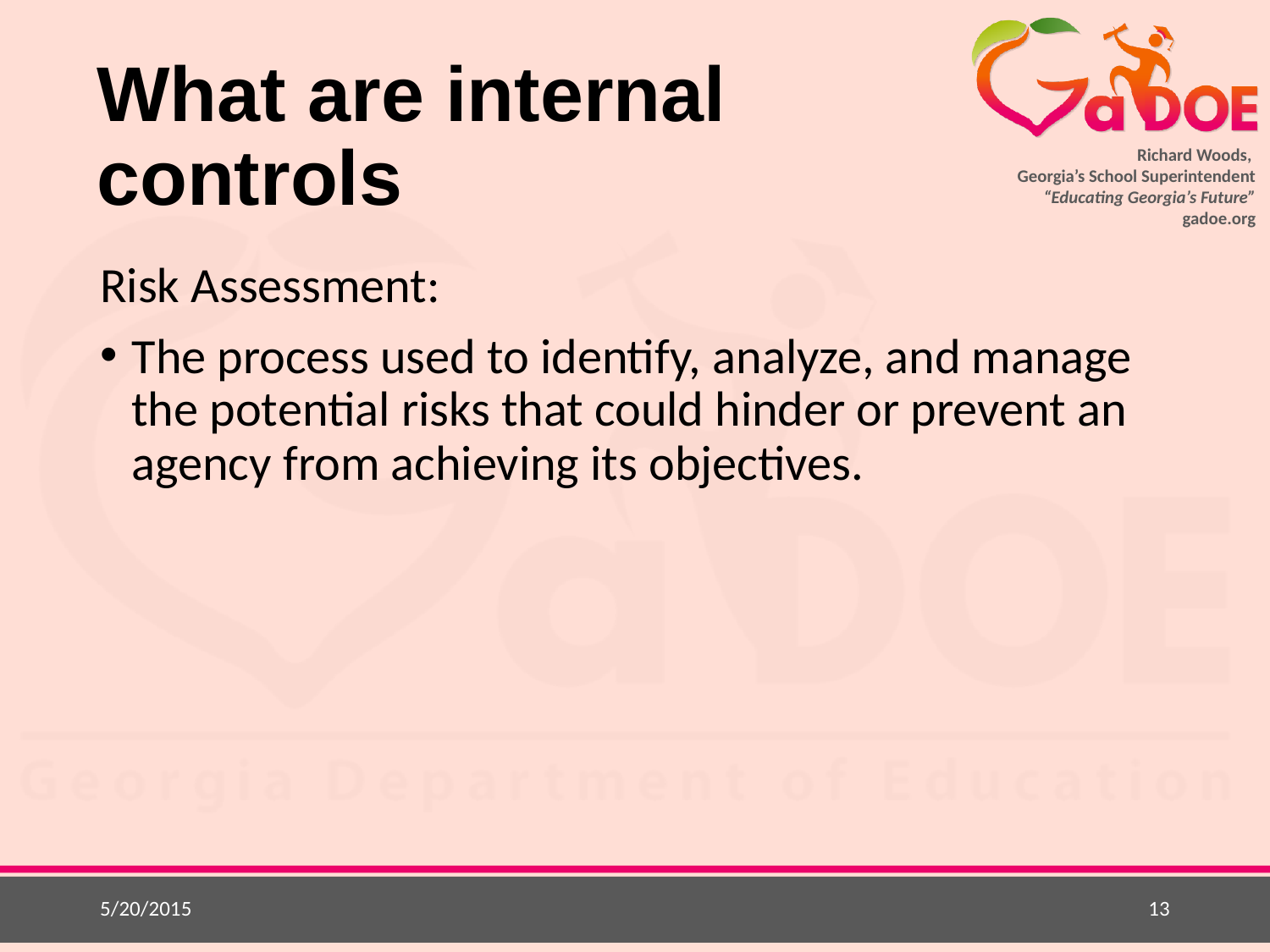

# What are internal controls
Risk Assessment:
The process used to identify, analyze, and manage the potential risks that could hinder or prevent an agency from achieving its objectives.

5/20/2015
13